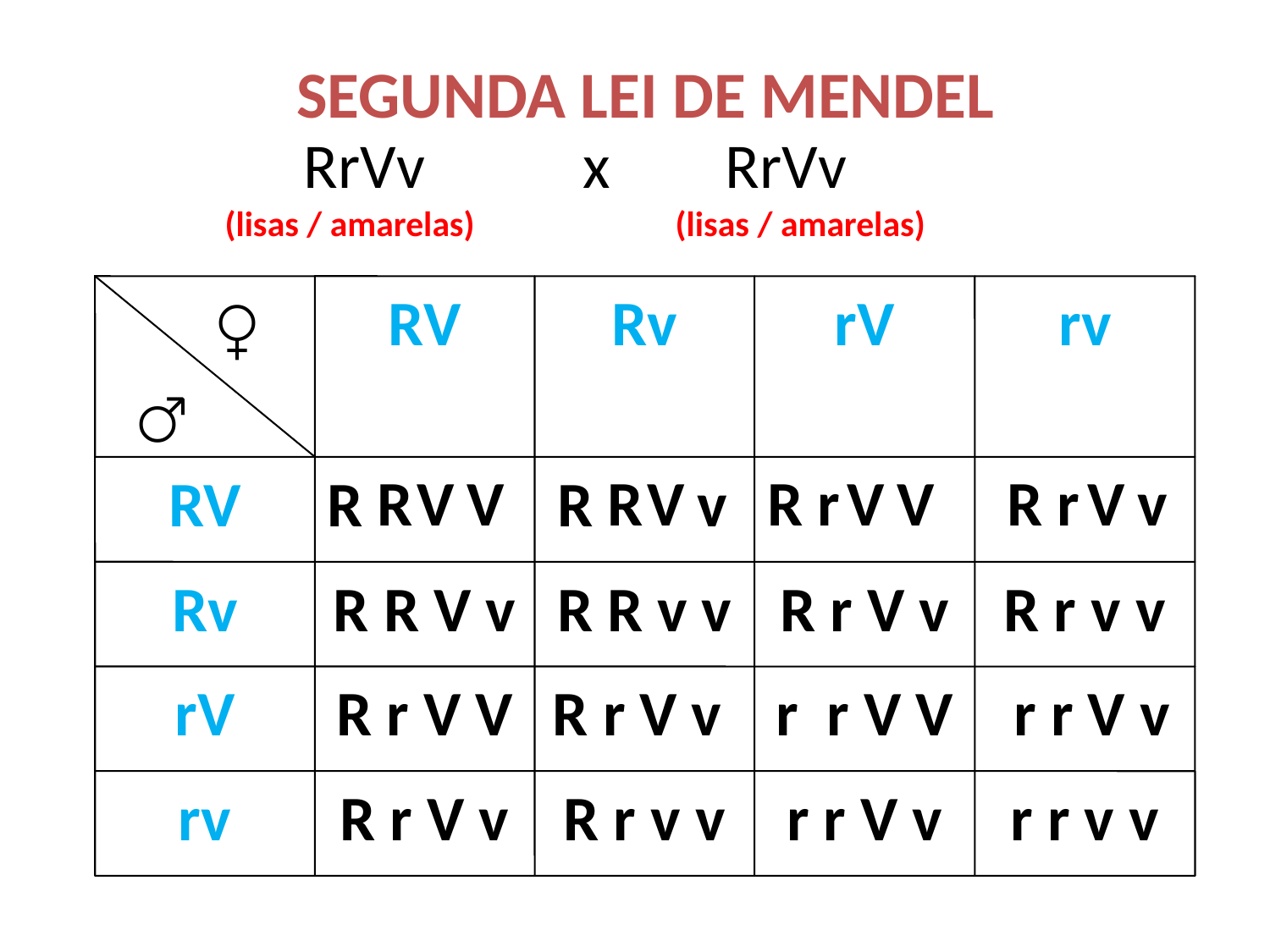

# SEGUNDA LEI DE MENDEL
RrVv           x        RrVv
(lisas / amarelas)                         (lisas / amarelas)
Geração F2

RV

Rv

rV

rv

♀
♂
R
V
V
R
V
R
r
V
V
R
r
V
v
RV

R
R
v
Rv

R R V v
R R v v
R r V v
R r v v
rV

R r V V
R r V v
r  r V V
 r r V v
rv

R r V v
R r v v
r r V v
r r v v